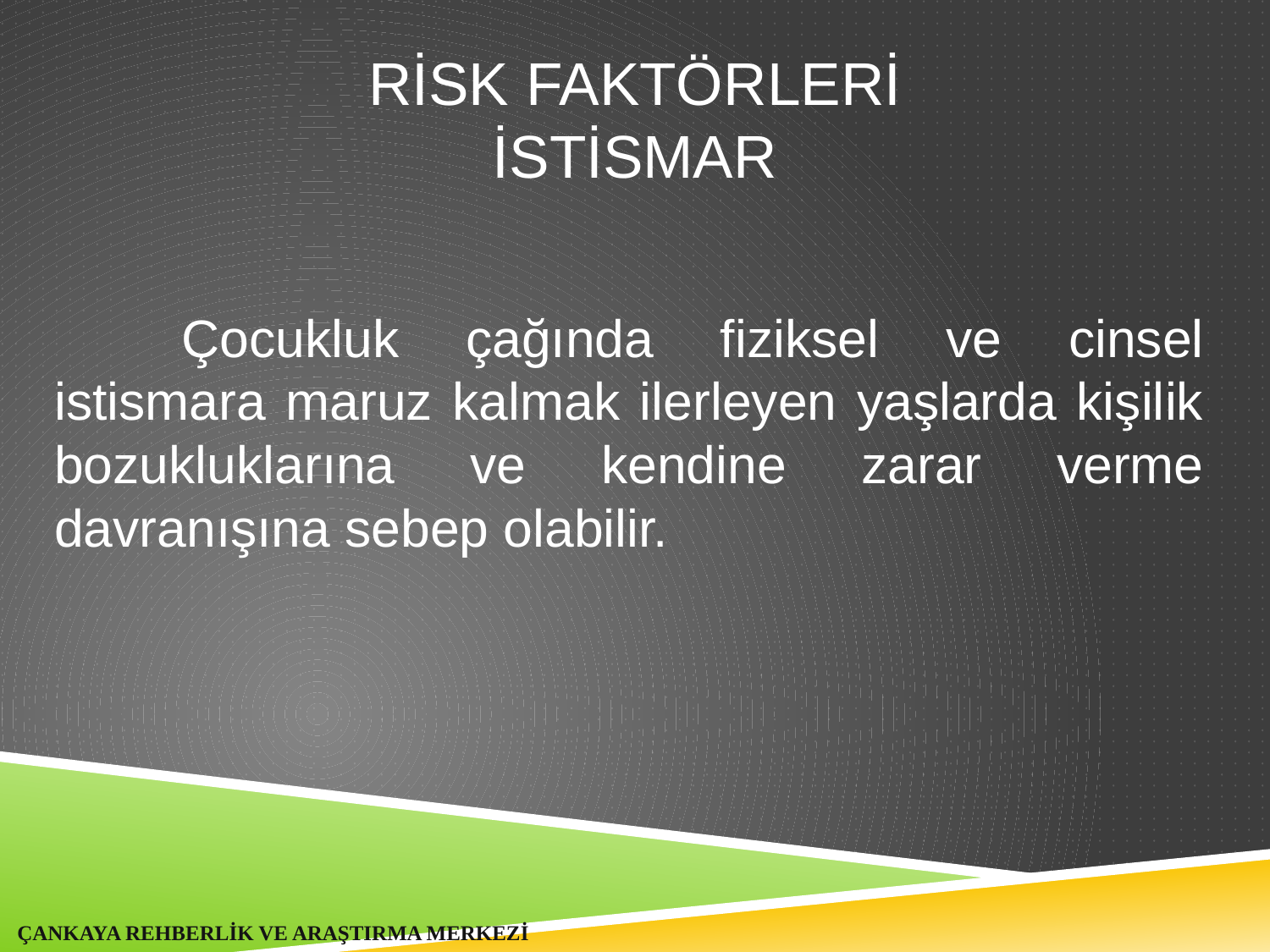

# Rİsk faktörlerİ İSTİSMAR

	Çocukluk çağında fiziksel ve cinsel istismara maruz kalmak ilerleyen yaşlarda kişilik bozukluklarına ve kendine zarar verme davranışına sebep olabilir.

ÇANKAYA REHBERLİK VE ARAŞTIRMA MERKEZİ